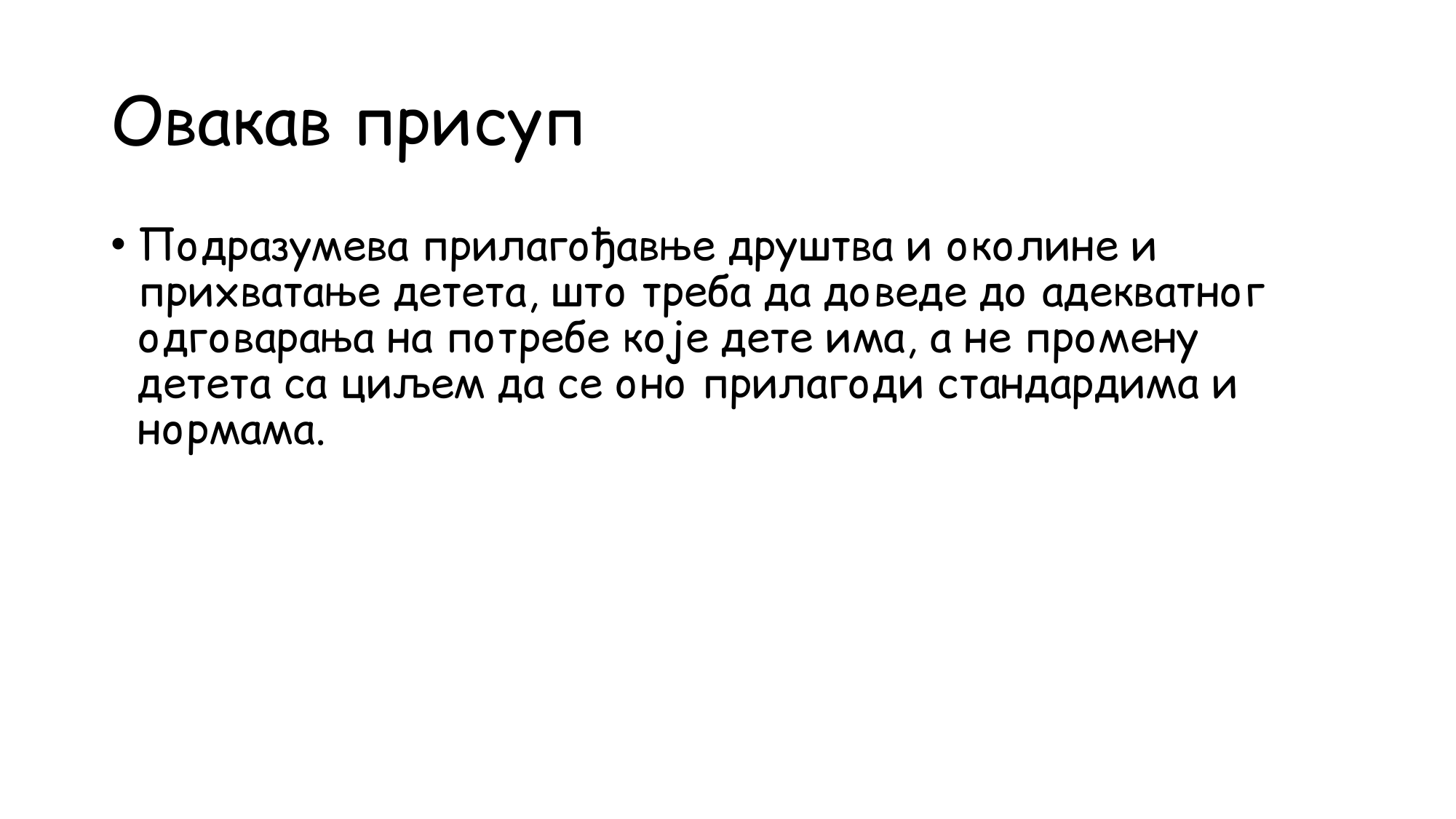

# Овакав присуп
Подразумева прилагођавње друштва и околине и прихватање детета, што треба да доведе до адекватног одговарања на потребе које дете има, а не промену детета са циљем да се оно прилагоди стандардима и нормама.